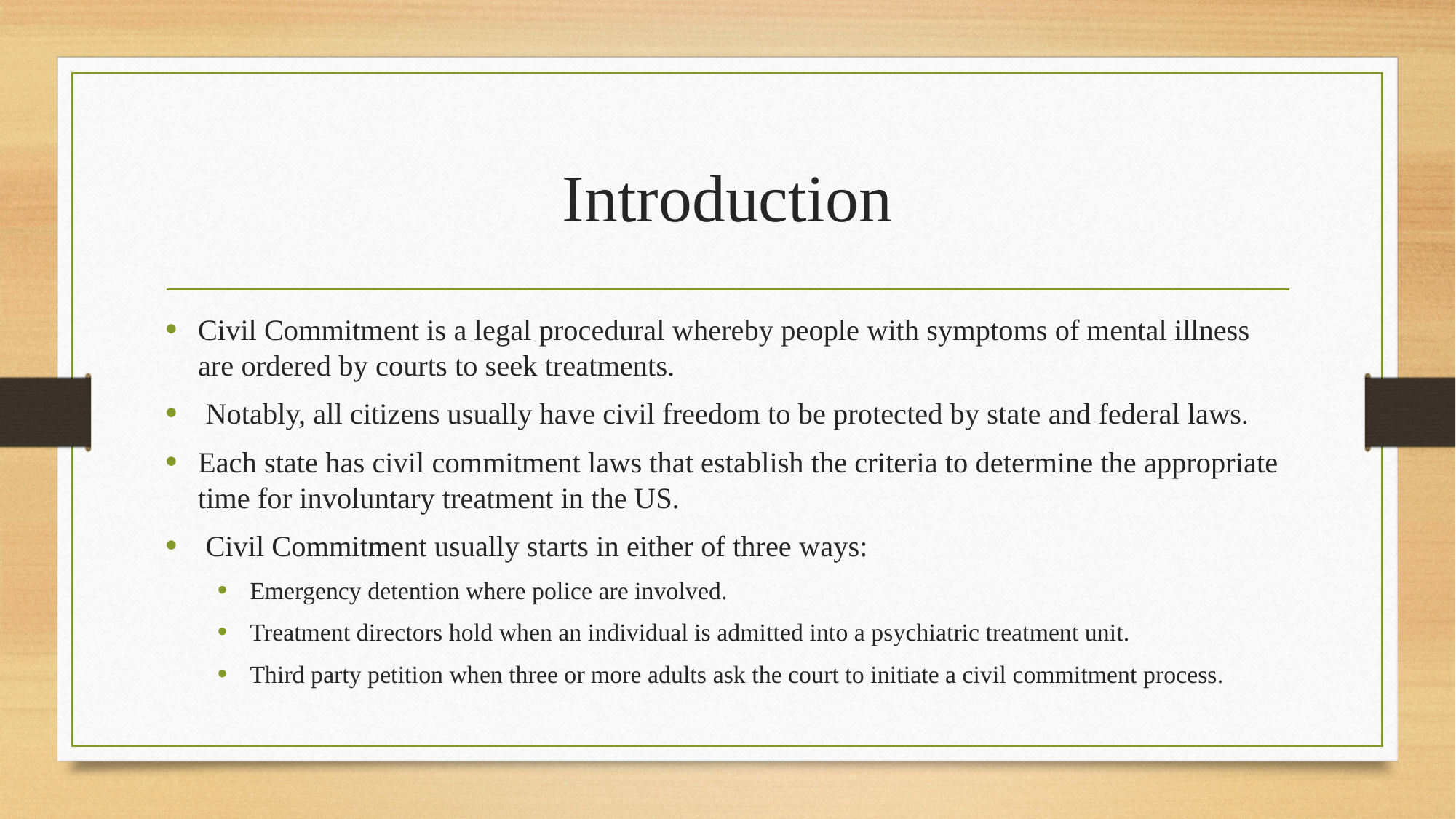

# Introduction
Civil Commitment is a legal procedural whereby people with symptoms of mental illness are ordered by courts to seek treatments.
 Notably, all citizens usually have civil freedom to be protected by state and federal laws.
Each state has civil commitment laws that establish the criteria to determine the appropriate time for involuntary treatment in the US.
 Civil Commitment usually starts in either of three ways:
Emergency detention where police are involved.
Treatment directors hold when an individual is admitted into a psychiatric treatment unit.
Third party petition when three or more adults ask the court to initiate a civil commitment process.